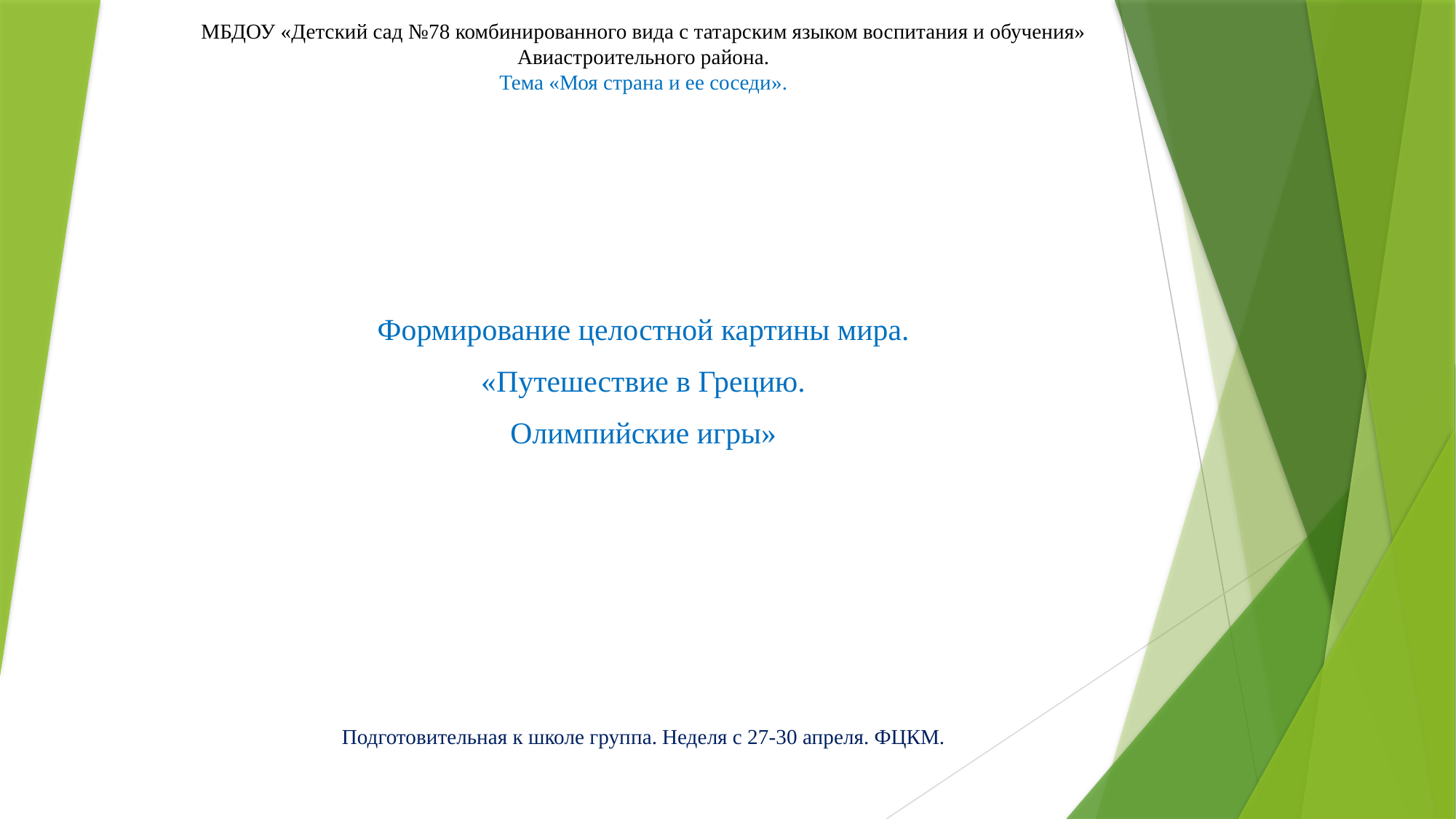

# МБДОУ «Детский сад №78 комбинированного вида с татарским языком воспитания и обучения» Авиастроительного района. Тема «Моя страна и ее соседи».
Формирование целостной картины мира.
«Путешествие в Грецию.
Олимпийские игры»

Подготовительная к школе группа. Неделя с 27-30 апреля. ФЦКМ.